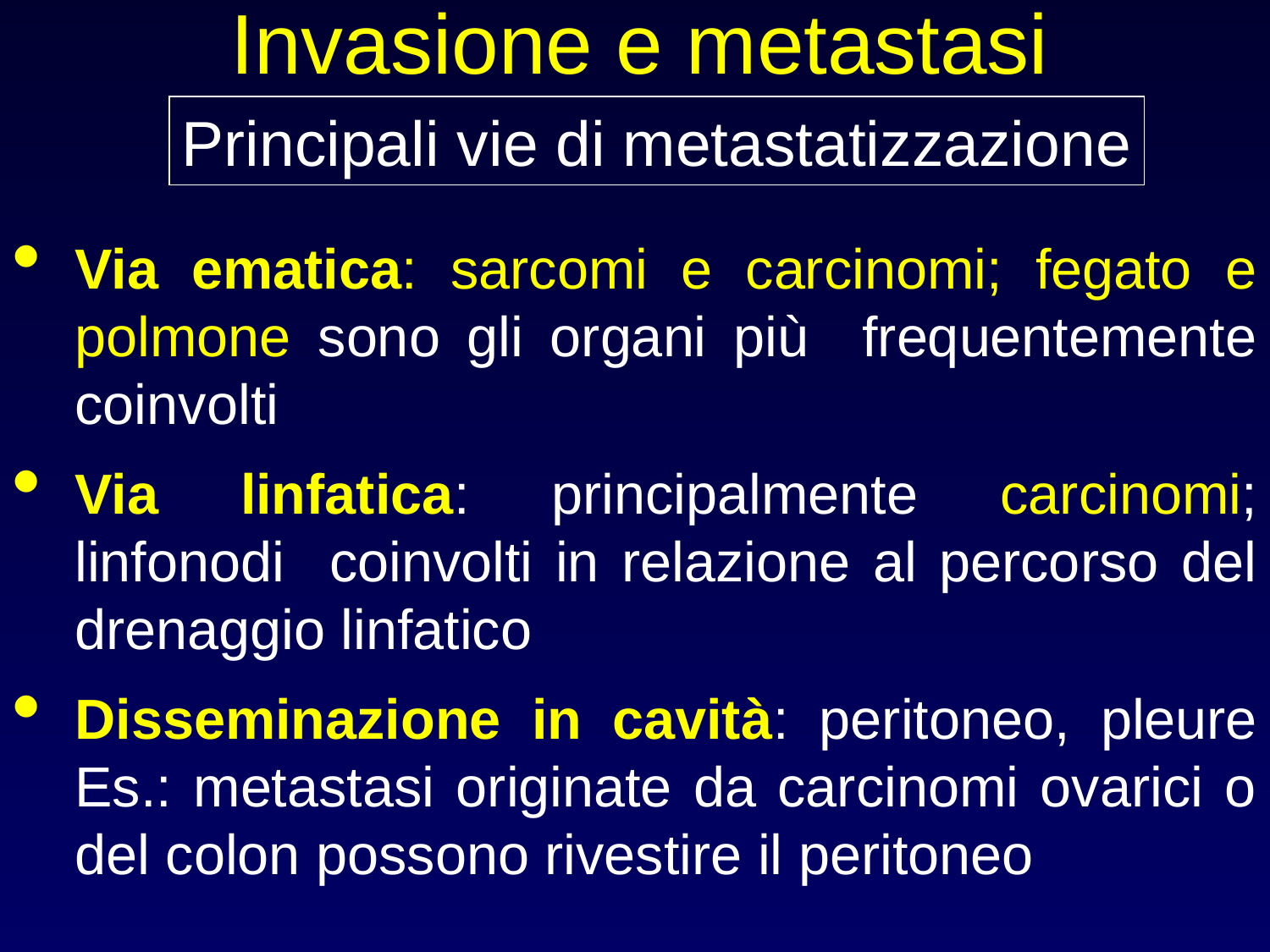

Invasione e metastasi
Principali vie di metastatizzazione
Via ematica: sarcomi e carcinomi; fegato e polmone sono gli organi più  frequentemente coinvolti

Via linfatica: principalmente carcinomi; linfonodi  coinvolti in relazione al percorso del drenaggio linfatico

Disseminazione in cavità: peritoneo, pleure Es.: metastasi originate da carcinomi ovarici o del colon possono rivestire il peritoneo